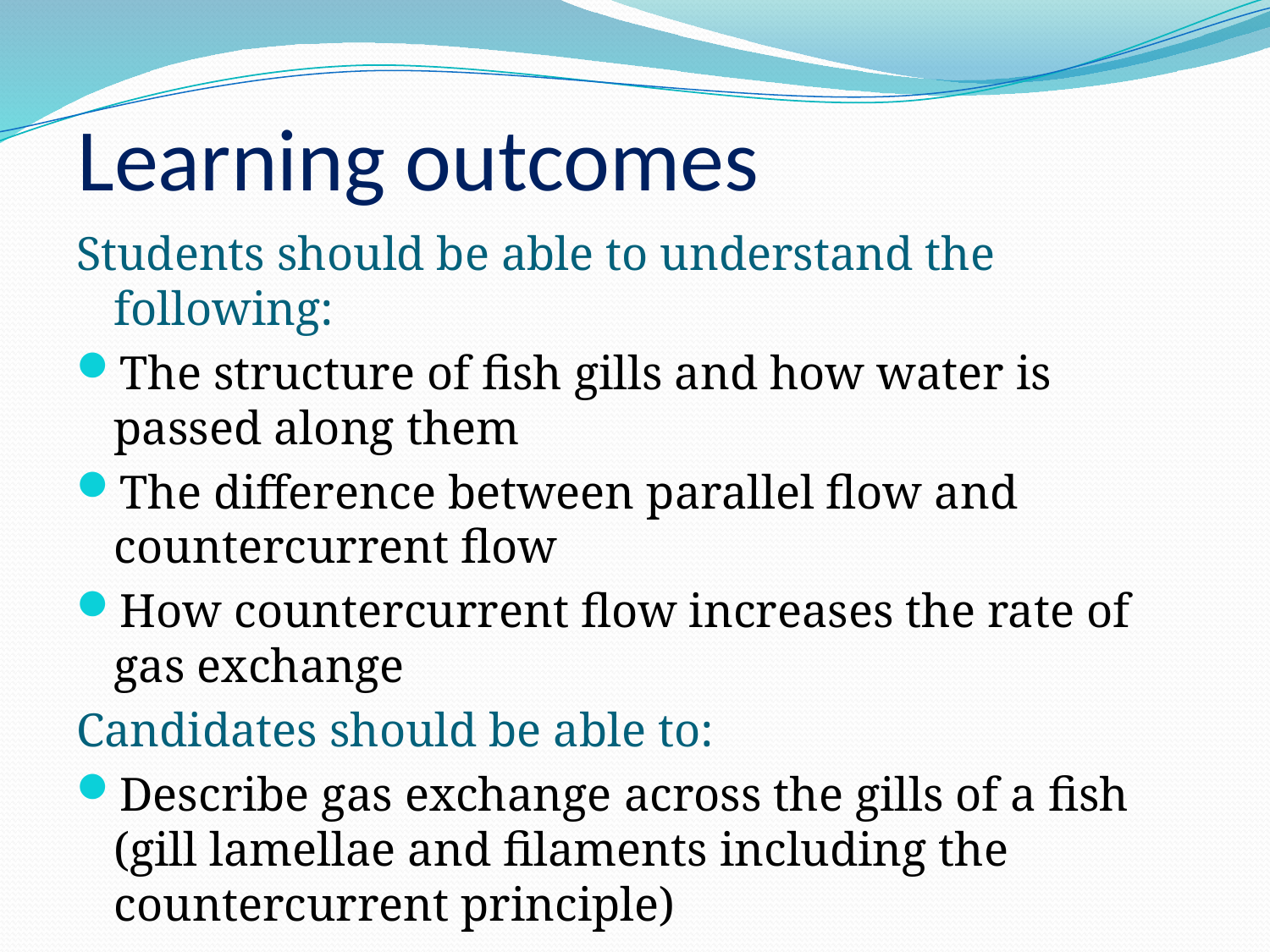

# Learning outcomes
Students should be able to understand the following:
The structure of fish gills and how water is passed along them
The difference between parallel flow and countercurrent flow
How countercurrent flow increases the rate of gas exchange
Candidates should be able to:
Describe gas exchange across the gills of a fish (gill lamellae and filaments including the countercurrent principle)